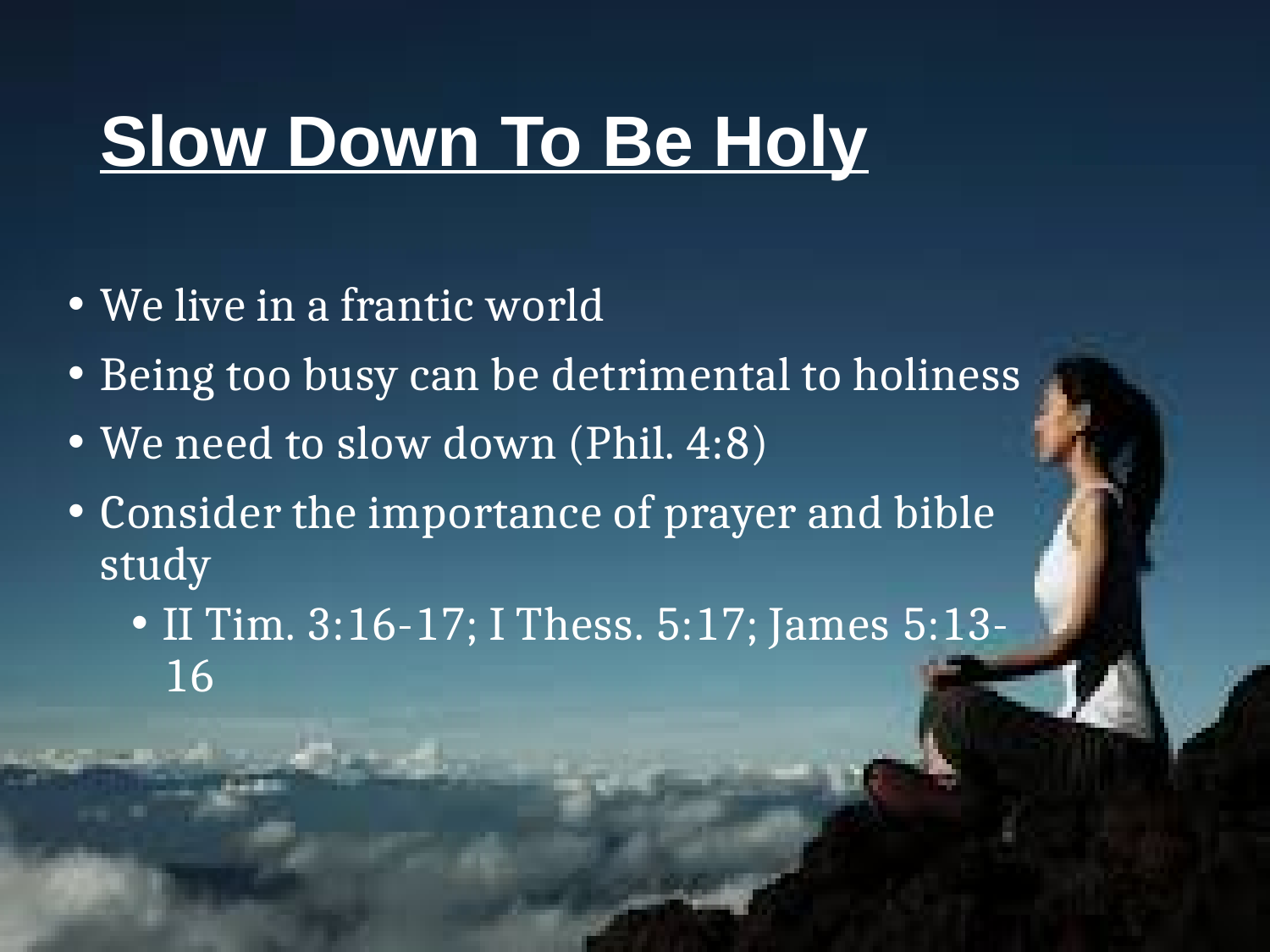

# Slow Down To Be Holy
We live in a frantic world
Being too busy can be detrimental to holiness
We need to slow down (Phil. 4:8)
Consider the importance of prayer and bible study
II Tim. 3:16-17; I Thess. 5:17; James 5:13-16